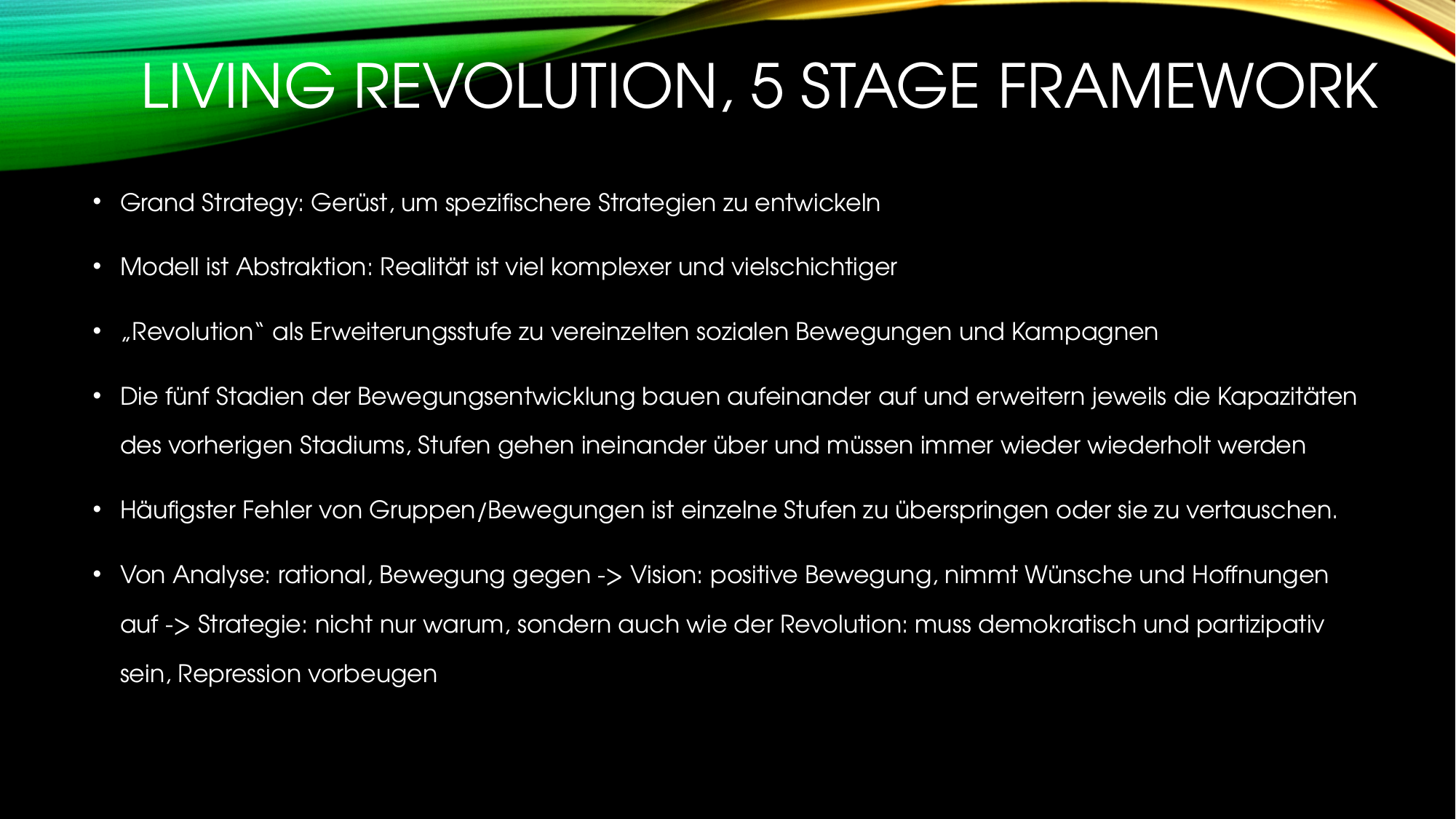

# Living Revolution, 5 stage Framework
Grand Strategy: Gerüst, um spezifischere Strategien zu entwickeln
Modell ist Abstraktion: Realität ist viel komplexer und vielschichtiger
„Revolution“ als Erweiterungsstufe zu vereinzelten sozialen Bewegungen und Kampagnen
Die fünf Stadien der Bewegungsentwicklung bauen aufeinander auf und erweitern jeweils die Kapazitäten des vorherigen Stadiums, Stufen gehen ineinander über und müssen immer wieder wiederholt werden
Häufigster Fehler von Gruppen/Bewegungen ist einzelne Stufen zu überspringen oder sie zu vertauschen.
Von Analyse: rational, Bewegung gegen -> Vision: positive Bewegung, nimmt Wünsche und Hoffnungen auf -> Strategie: nicht nur warum, sondern auch wie der Revolution: muss demokratisch und partizipativ sein, Repression vorbeugen